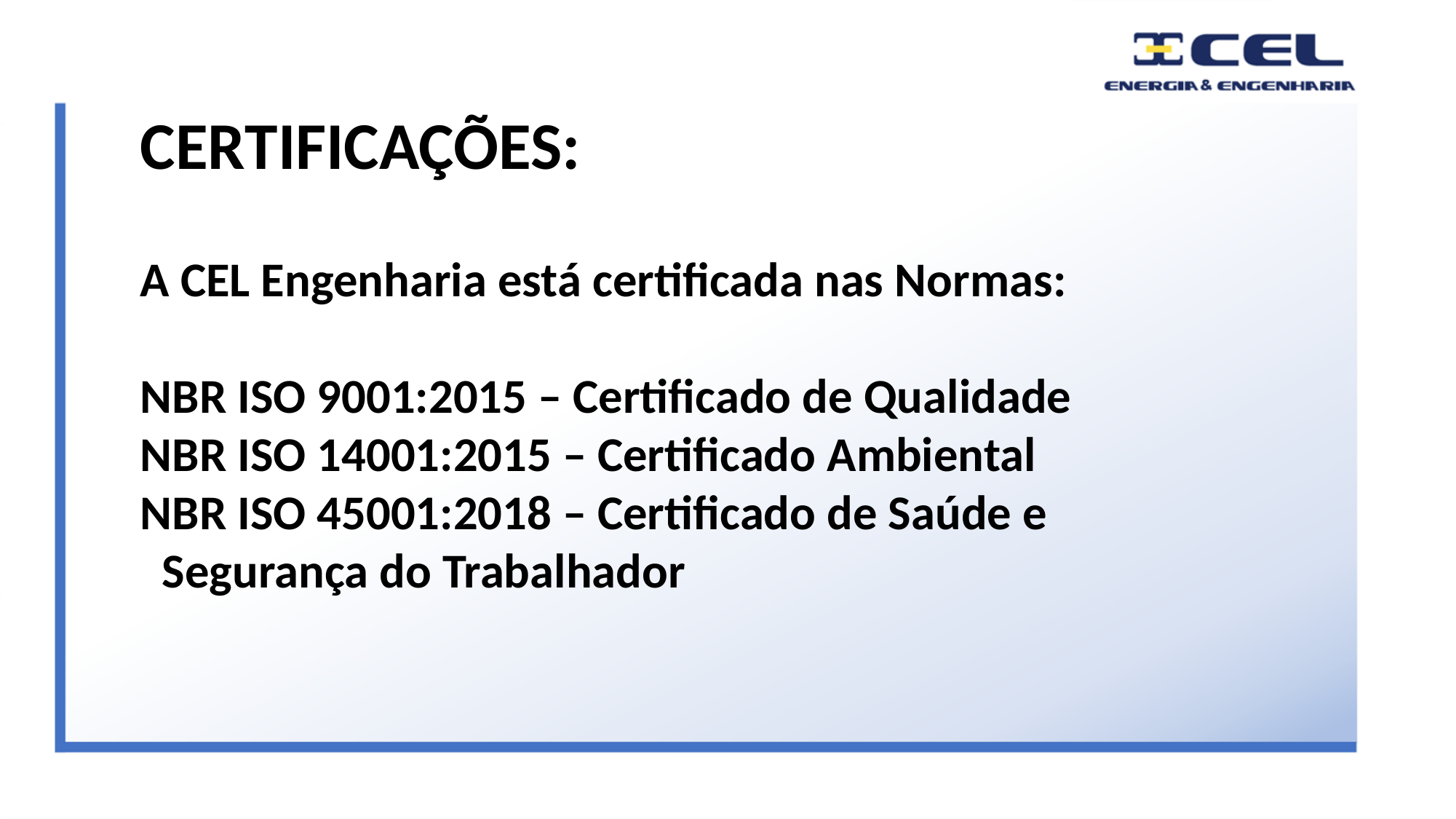

CERTIFICAÇÕES:

A CEL Engenharia está certificada nas Normas:

NBR ISO 9001:2015 – Certificado de Qualidade
NBR ISO 14001:2015 – Certificado Ambiental
NBR ISO 45001:2018 – Certificado de Saúde e                Segurança do Trabalhador